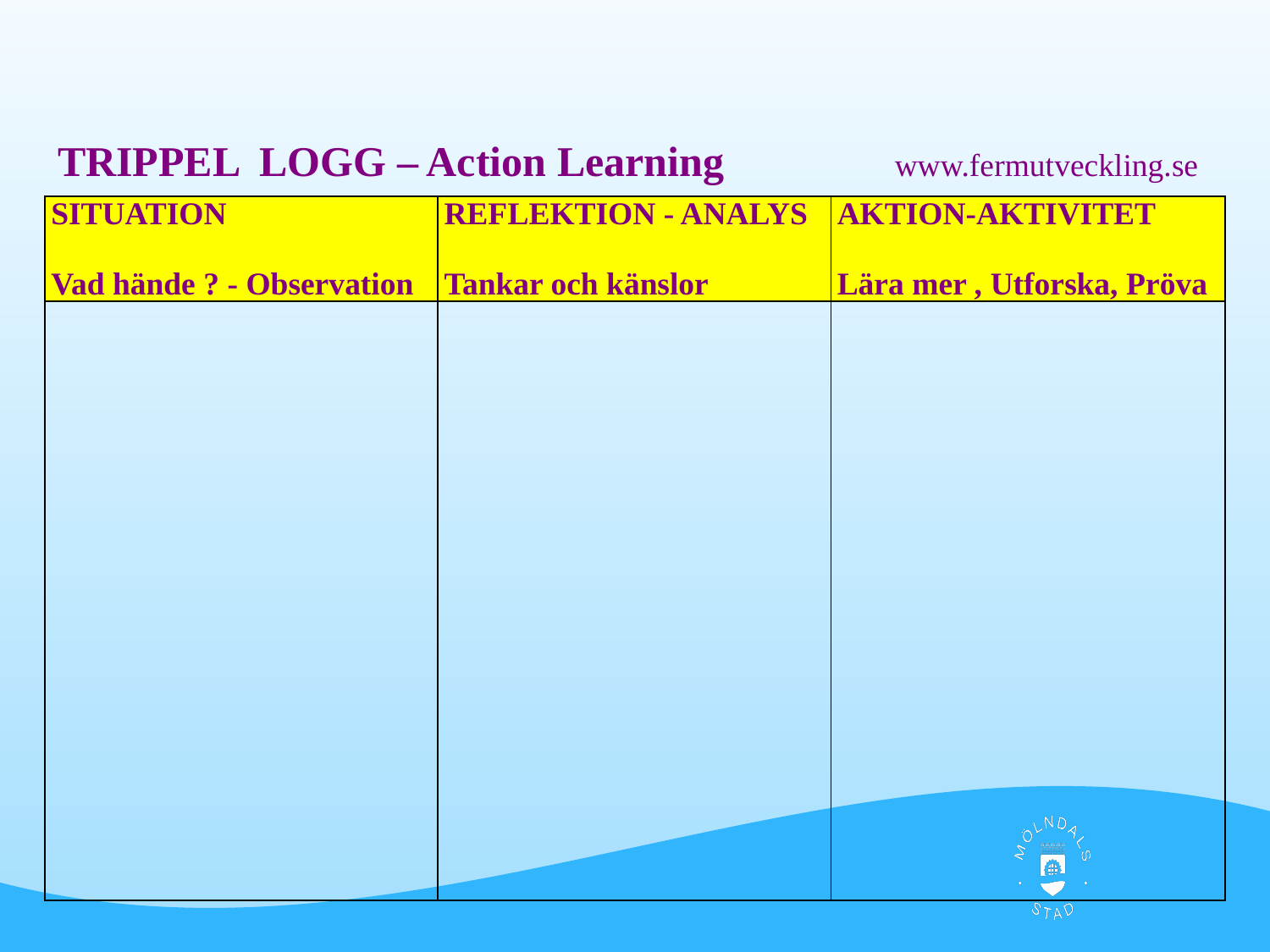

# TRIPPEL  LOGG – Action Learning                    www.fermutveckling.se	  			                                   ©CFAL
| SITUATION Vad hände ? - Observation | REFLEKTION - ANALYS Tankar och känslor | AKTION-AKTIVITET Lära mer , Utforska, Pröva |
| --- | --- | --- |
|  |  |  |